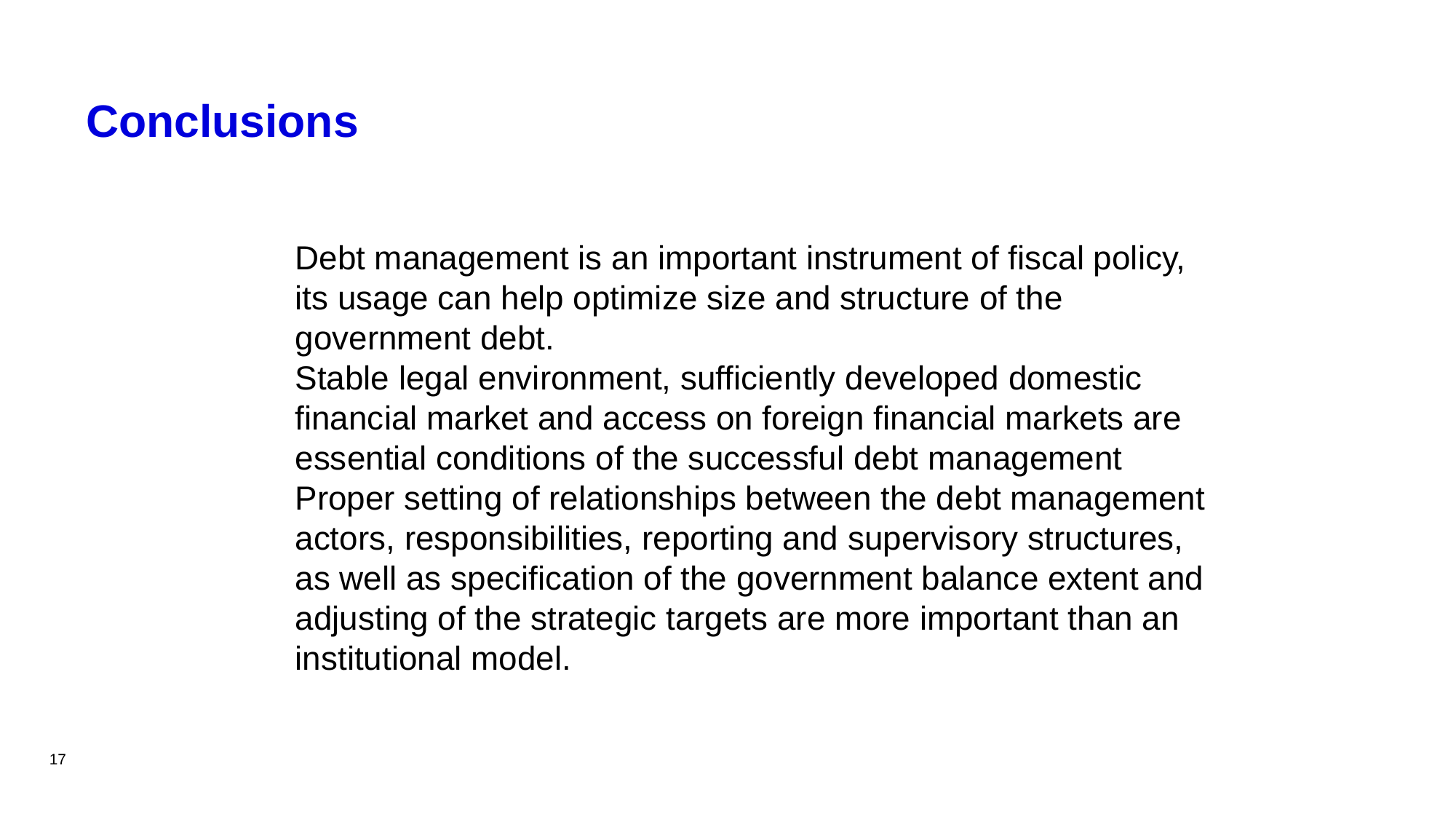

# Conclusions
Debt management is an important instrument of fiscal policy, its usage can help optimize size and structure of the government debt.
Stable legal environment, sufficiently developed domestic financial market and access on foreign financial markets are essential conditions of the successful debt management
Proper setting of relationships between the debt management actors, responsibilities, reporting and supervisory structures, as well as specification of the government balance extent and adjusting of the strategic targets are more important than an institutional model.
17